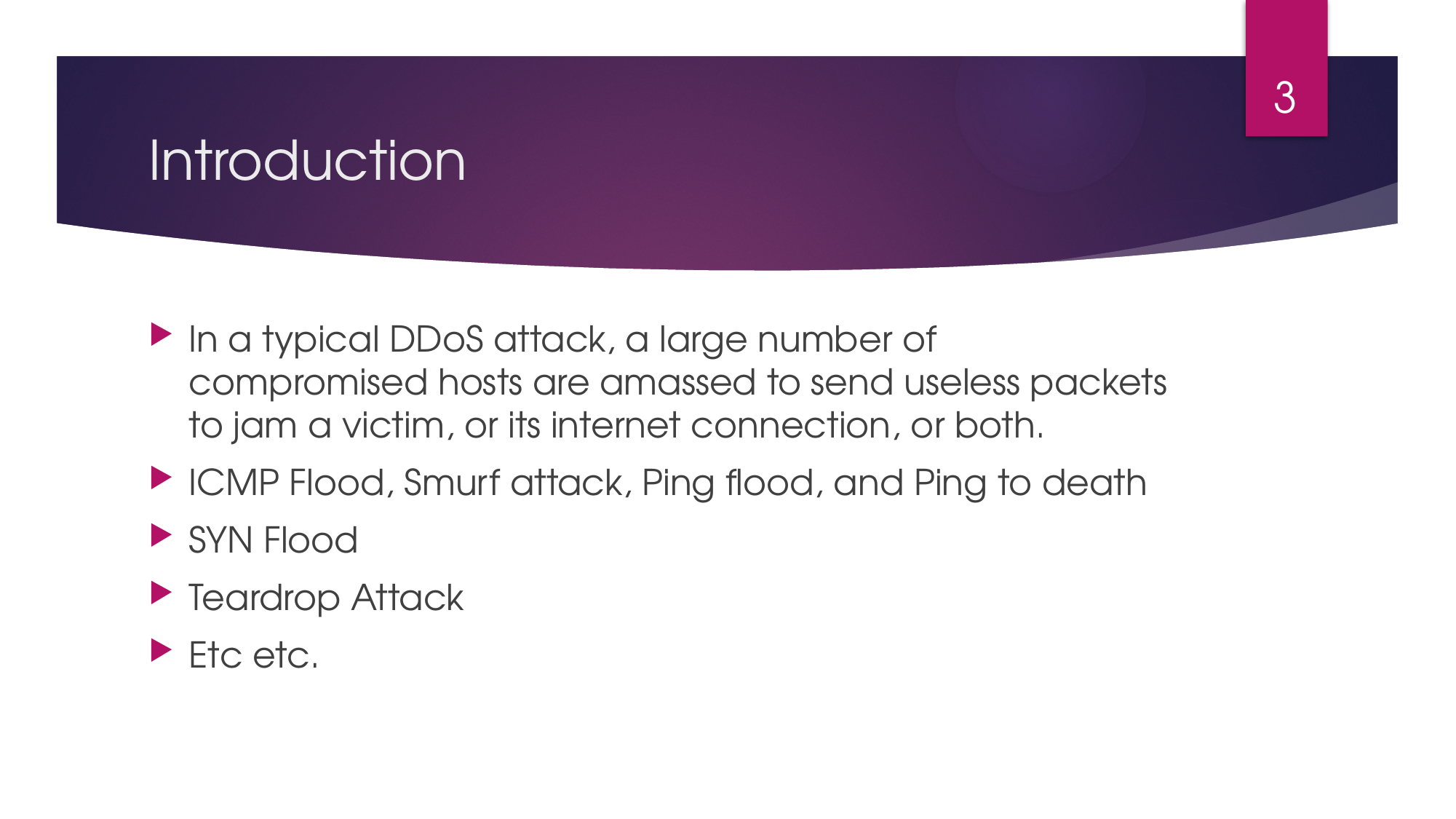

3
# Introduction
In a typical DDoS attack, a large number of compromised hosts are amassed to send useless packets to jam a victim, or its internet connection, or both.
ICMP Flood, Smurf attack, Ping flood, and Ping to death
SYN Flood
Teardrop Attack
Etc etc.